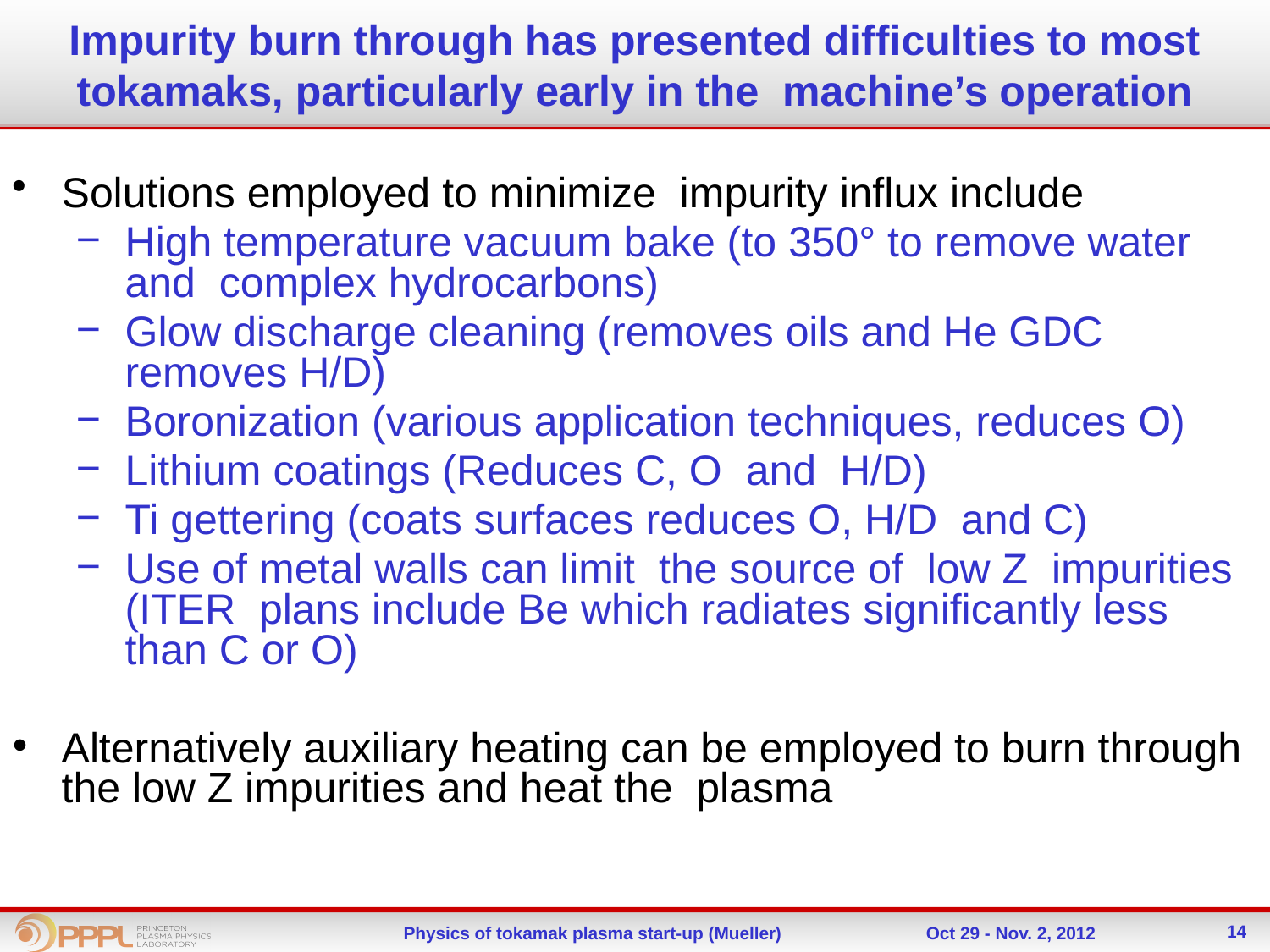

# Impurity burn through has presented difficulties to most tokamaks, particularly early in the  machine’s operation
Solutions employed to minimize  impurity influx include
High temperature vacuum bake (to 350° to remove water and  complex hydrocarbons)
Glow discharge cleaning (removes oils and He GDC removes H/D)
Boronization (various application techniques, reduces O)
Lithium coatings (Reduces C, O  and  H/D)
Ti gettering (coats surfaces reduces O, H/D  and C)
Use of metal walls can limit  the source of  low Z  impurities (ITER  plans include Be which radiates significantly less than C or O)

Alternatively auxiliary heating can be employed to burn through the low Z impurities and heat the  plasma
14